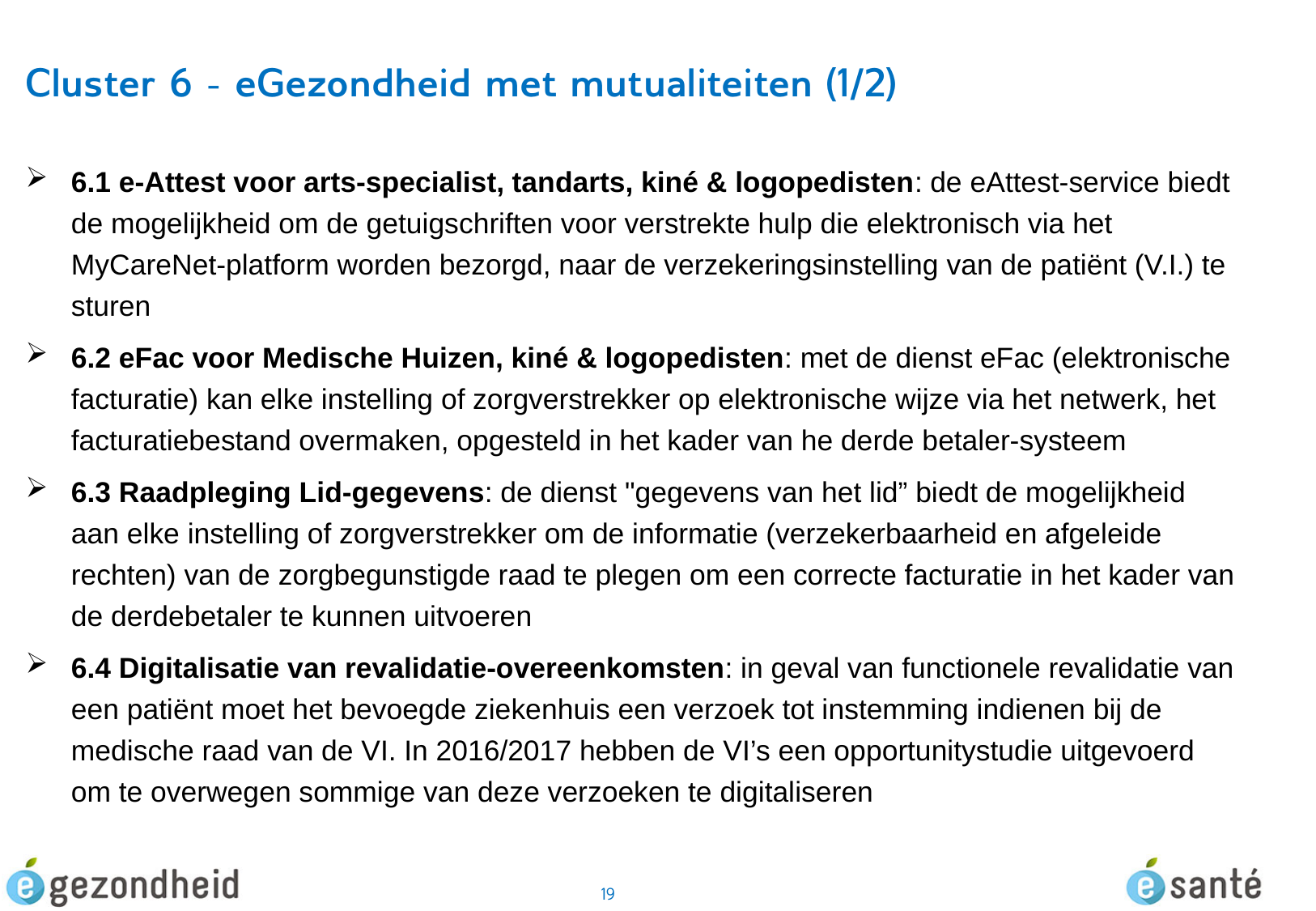

# Cluster 6 - eGezondheid met mutualiteiten (1/2)
6.1 e-Attest voor arts-specialist, tandarts, kiné & logopedisten: de eAttest-service biedt de mogelijkheid om de getuigschriften voor verstrekte hulp die elektronisch via het MyCareNet-platform worden bezorgd, naar de verzekeringsinstelling van de patiënt (V.I.) te sturen
6.2 eFac voor Medische Huizen, kiné & logopedisten: met de dienst eFac (elektronische facturatie) kan elke instelling of zorgverstrekker op elektronische wijze via het netwerk, het facturatiebestand overmaken, opgesteld in het kader van he derde betaler-systeem
6.3 Raadpleging Lid-gegevens: de dienst "gegevens van het lid” biedt de mogelijkheid aan elke instelling of zorgverstrekker om de informatie (verzekerbaarheid en afgeleide rechten) van de zorgbegunstigde raad te plegen om een correcte facturatie in het kader van de derdebetaler te kunnen uitvoeren
6.4 Digitalisatie van revalidatie-overeenkomsten: in geval van functionele revalidatie van een patiënt moet het bevoegde ziekenhuis een verzoek tot instemming indienen bij de medische raad van de VI. In 2016/2017 hebben de VI’s een opportunitystudie uitgevoerd om te overwegen sommige van deze verzoeken te digitaliseren
19